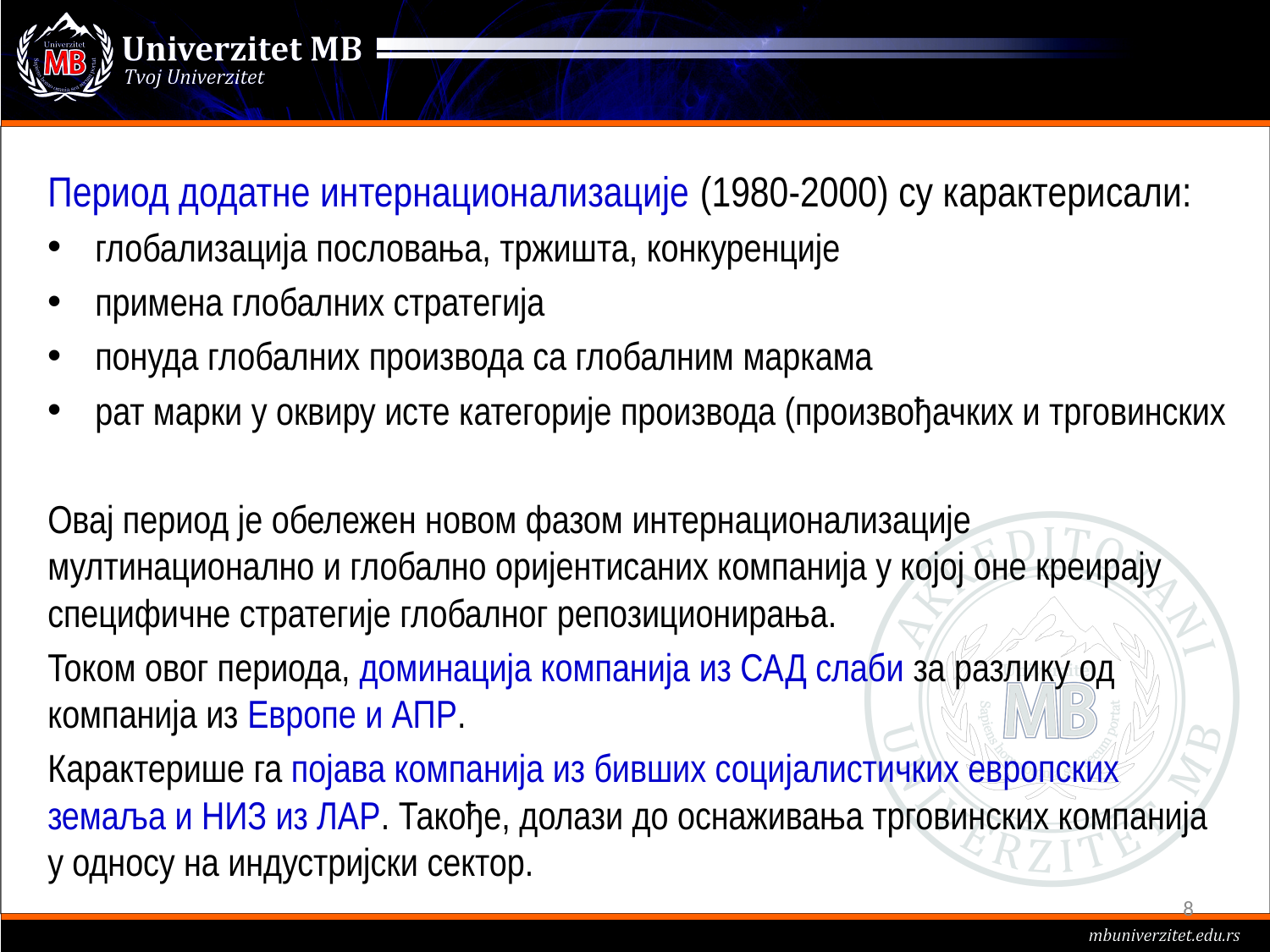

Период додатне интернационализације (1980-2000) су карактерисали:
глобализација пословања, тржишта, конкуренције
примена глобалних стратегија
понуда глобалних производа са глобалним маркама
рат марки у оквиру исте категорије производа (произвођачких и трговинских

Овај период је обележен новом фазом интернационализације мултинационално и глобално оријентисаних компанија у којој оне креирају специфичне стратегије глобалног репозиционирања.
Током овог периода, доминација компанија из САД слаби за разлику од компанија из Европе и АПР.
Карактерише га појава компанија из бивших социјалистичких европских земаља и НИЗ из ЛАР. Такође, долази до оснаживања трговинских компанија у односу на индустријски сектор.
8